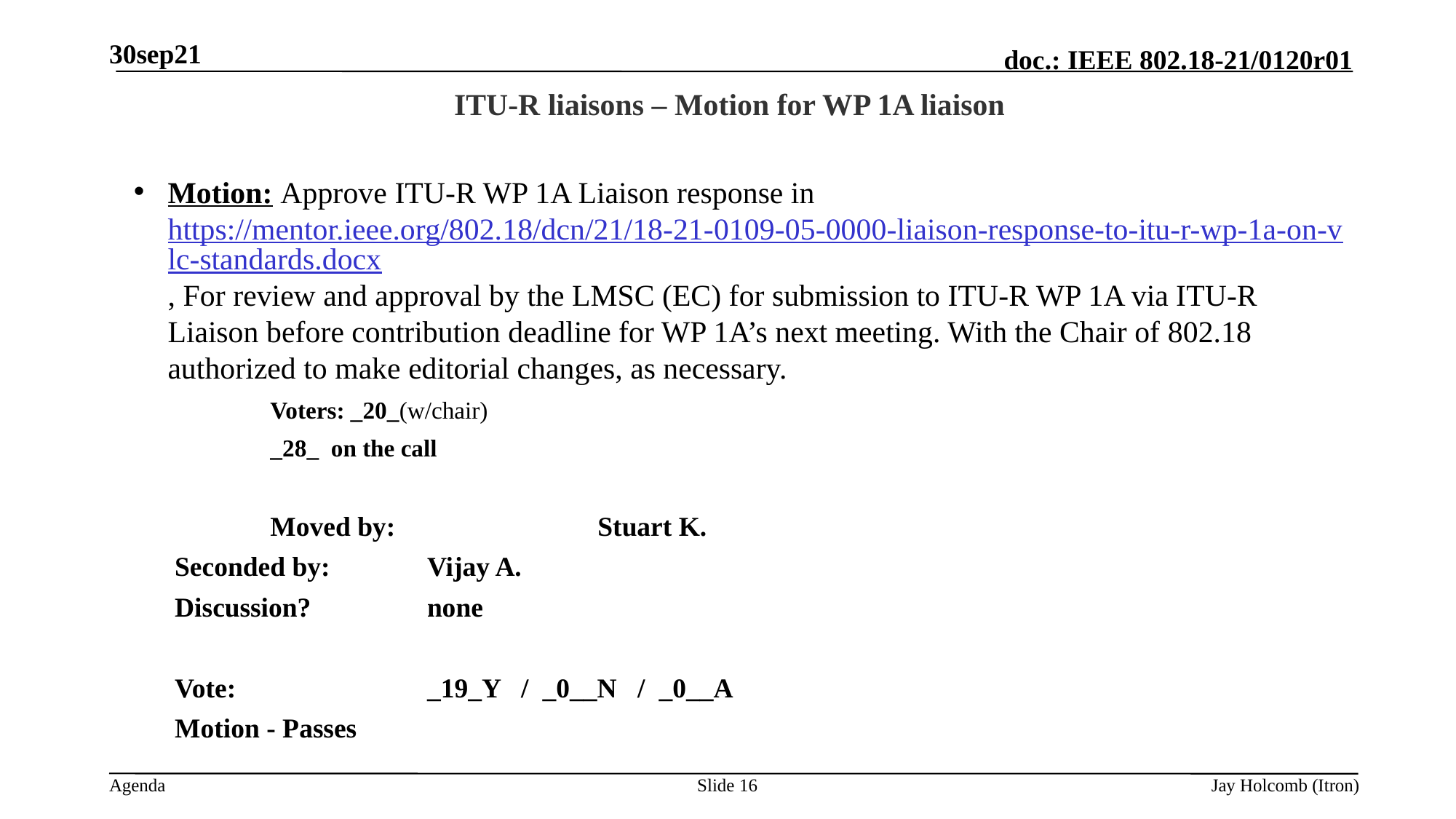

30sep21
# ITU-R liaisons – Motion for WP 1A liaison

Motion: Approve ITU-R WP 1A Liaison response in https://mentor.ieee.org/802.18/dcn/21/18-21-0109-05-0000-liaison-response-to-itu-r-wp-1a-on-vlc-standards.docx, For review and approval by the LMSC (EC) for submission to ITU-R WP 1A via ITU-R Liaison before contribution deadline for WP 1A’s next meeting. With the Chair of 802.18 authorized to make editorial changes, as necessary.
		Voters: _20_(w/chair)
		_28_  on the call

		Moved by:  		Stuart K.
Seconded by:  	Vijay A.
Discussion?		none

Vote:  		_19_Y   /  _0__N   /  _0__A
Motion - Passes

Slide 16
Jay Holcomb (Itron)